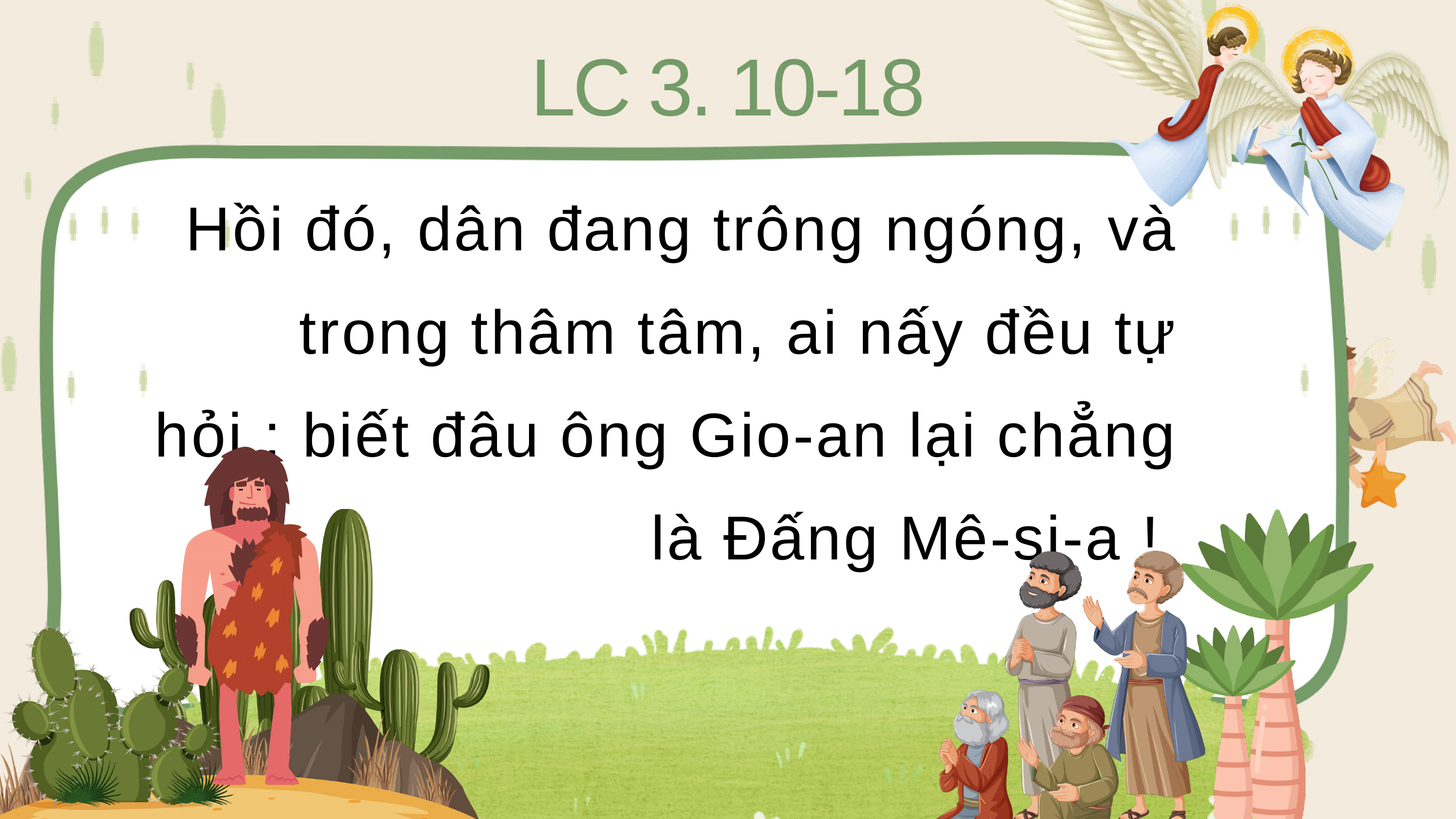

LC 3. 10-18

Hồi đó, dân đang trông ngóng, và trong thâm tâm, ai nấy đều tự hỏi : biết đâu ông Gio-an lại chẳng là Đấng Mê-si-a !